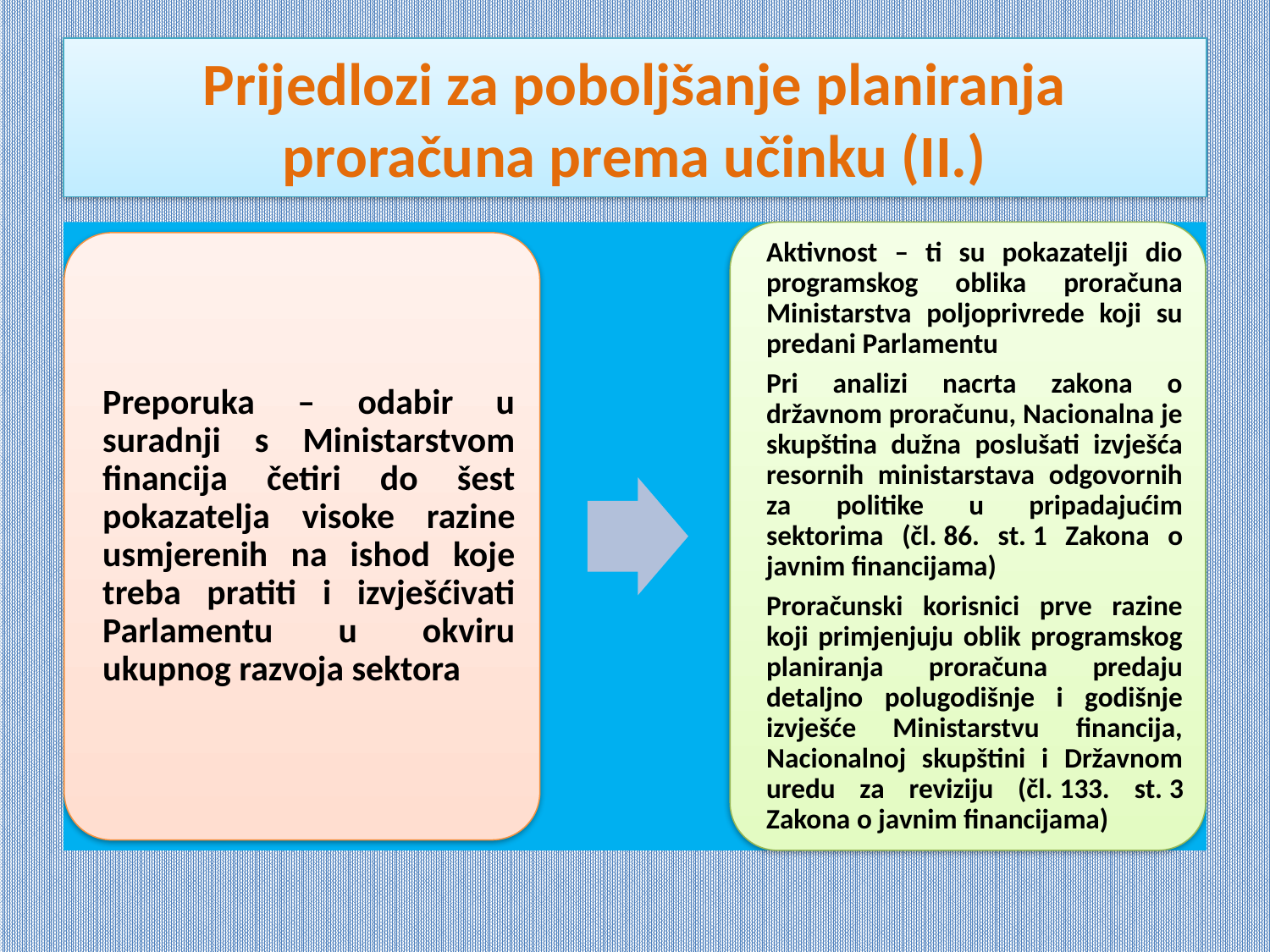

# Prijedlozi za poboljšanje planiranja proračuna prema učinku (II.)
Preporuka – odabir u suradnji s Ministarstvom financija četiri do šest pokazatelja visoke razine usmjerenih na ishod koje treba pratiti i izvješćivati Parlamentu u okviru ukupnog razvoja sektora

Aktivnost – ti su pokazatelji dio programskog oblika proračuna Ministarstva poljoprivrede koji su predani Parlamentu
Pri analizi nacrta zakona o državnom proračunu, Nacionalna je skupština dužna poslušati izvješća resornih ministarstava odgovornih za politike u pripadajućim sektorima (čl. 86. st. 1 Zakona o javnim financijama)
Proračunski korisnici prve razine koji primjenjuju oblik programskog planiranja proračuna predaju detaljno polugodišnje i godišnje izvješće Ministarstvu financija, Nacionalnoj skupštini i Državnom uredu za reviziju (čl. 133. st. 3 Zakona o javnim financijama)